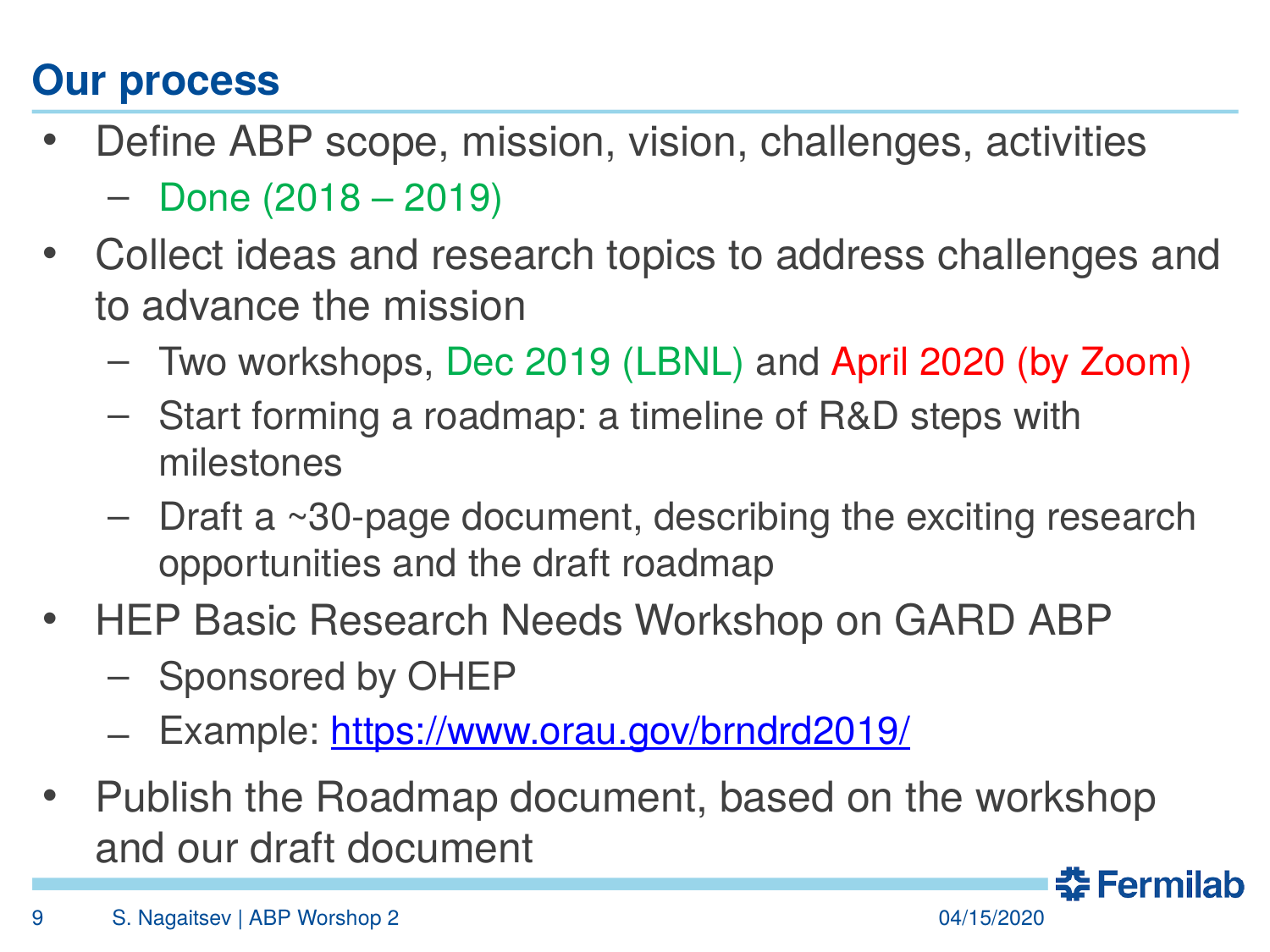

# Our process
Define ABP scope, mission, vision, challenges, activities
Done (2018 – 2019)
Collect ideas and research topics to address challenges and to advance the mission
Two workshops, Dec 2019 (LBNL) and April 2020 (by Zoom)
Start forming a roadmap: a timeline of R&D steps with milestones
Draft a ~30-page document, describing the exciting research opportunities and the draft roadmap
HEP Basic Research Needs Workshop on GARD ABP
Sponsored by OHEP
Example: https://www.orau.gov/brndrd2019/
Publish the Roadmap document, based on the workshop and our draft document
9
S. Nagaitsev | ABP Worshop 2
04/15/2020